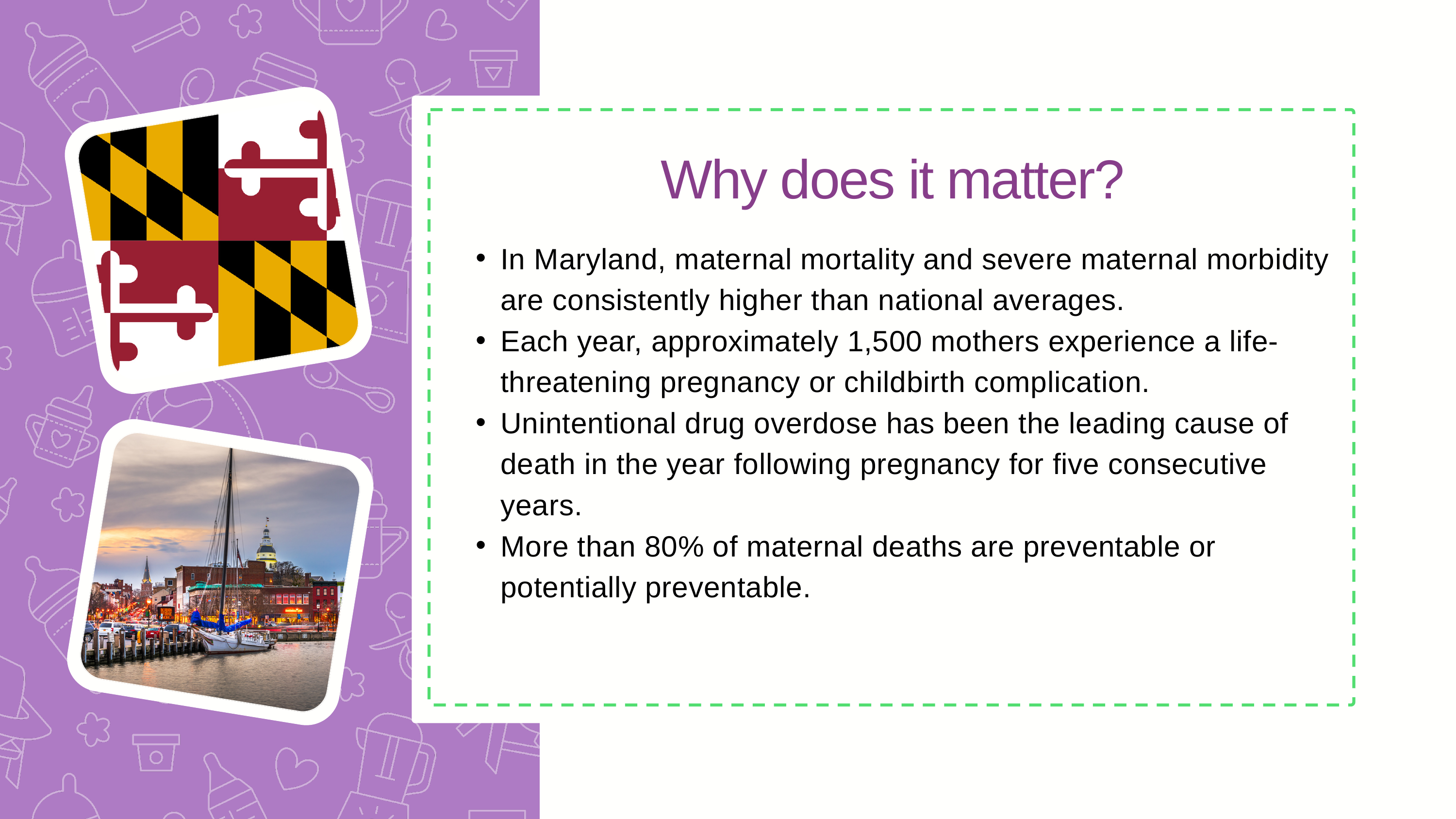

Why does it matter?
In Maryland, maternal mortality and severe maternal morbidity are consistently higher than national averages.
Each year, approximately 1,500 mothers experience a life-threatening pregnancy or childbirth complication.
Unintentional drug overdose has been the leading cause of death in the year following pregnancy for five consecutive years.
More than 80% of maternal deaths are preventable or potentially preventable.